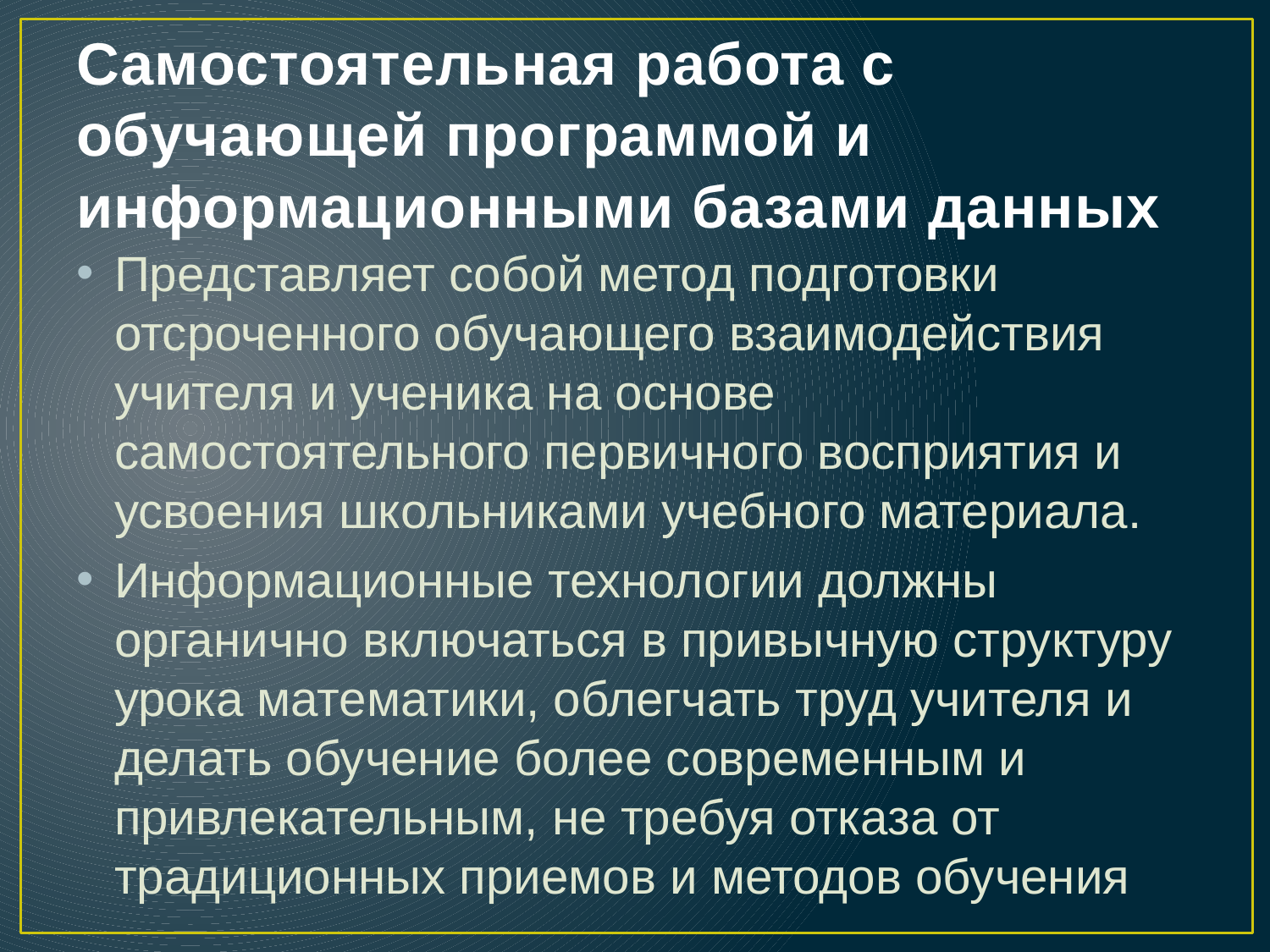

# Самостоятельная работа с обучающей программой и информационными базами данных
Представляет собой метод подготовки отсроченного обучающего взаимодействия учителя и ученика на основе самостоятельного первичного восприятия и усвоения школьниками учебного материала.
Информационные технологии должны органично включаться в привычную структуру урока математики, облегчать труд учителя и делать обучение более современным и привлекательным, не требуя отказа от традиционных приемов и методов обучения